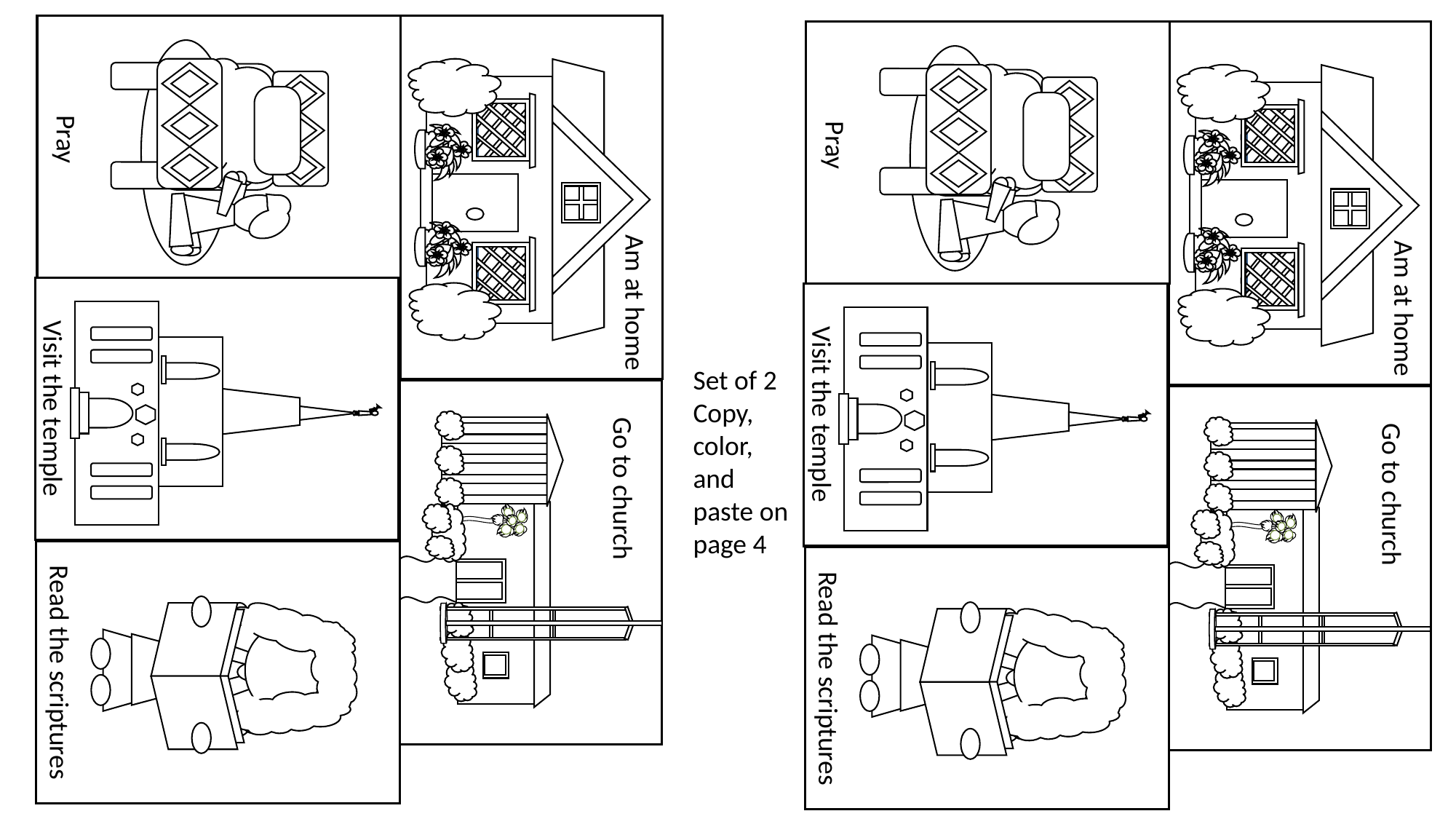

Am at home

Go to church

Pray

Read the scriptures

Visit the temple

Am at home

Go to church

Pray

Read the scriptures

Visit the temple
Set of 2
Copy, color, and paste on page 4